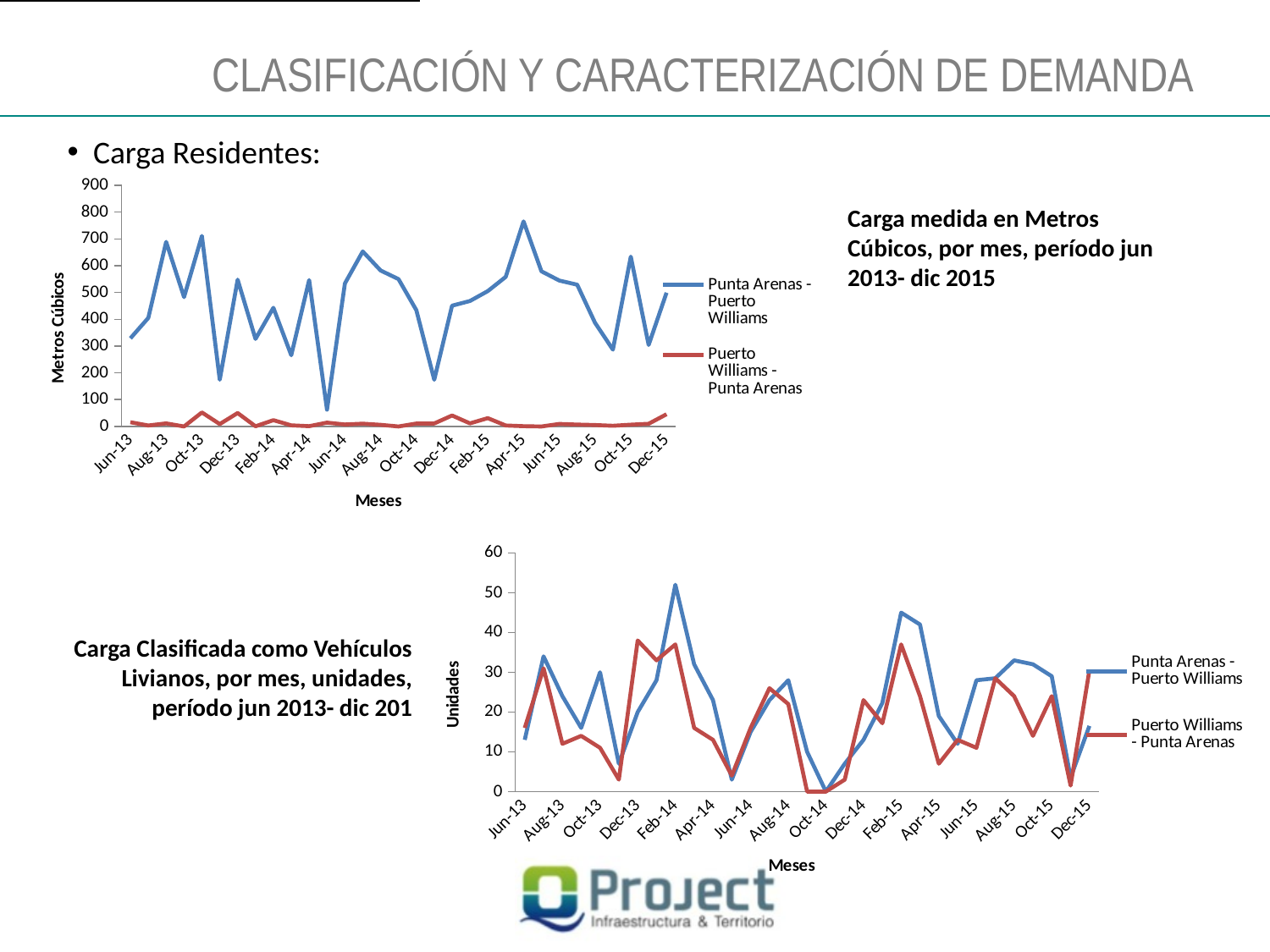

CLASIFICACIÓN Y CARACTERIZACIÓN DE DEMANDA
Carga Residentes:

### Chart

| Category | Punta Arenas - Puerto Williams | Puerto Williams - Punta Arenas |
|---|---|---|
| 41426 | 328.929999999999 | 15.8 |
| 41456 | 405.06 | 3.6 |
| 41487 | 688.8299999999995 | 11.4 |
| 41518 | 482.82 | 0.0 |
| 41548 | 711.01 | 52.37 |
| 41579 | 174.32000000000045 | 8.860000000000005 |
| 41609 | 547.89 | 50.0 |
| 41640 | 326.67 | 0.7000000000000006 |
| 41671 | 442.87 | 23.35 |
| 41699 | 265.51 | 4.1499999999999995 |
| 41730 | 546.3299999999995 | 0.9500000000000006 |
| 41760 | 62.63 | 14.3 |
| 41791 | 533.71 | 7.45 |
| 41821 | 653.1 | 10.3 |
| 41852 | 582.0 | 6.0 |
| 41883 | 550.0 | 0.0 |
| 41913 | 434.0 | 11.0 |
| 41944 | 174.32000000000045 | 11.16 |
| 41974 | 450.74 | 41.0 |
| 42005 | 468.315925925926 | 11.407037037037071 |
| 42036 | 505.2199999999997 | 31.05 |
| 42064 | 558.2 | 3.65 |
| 42095 | 765.3 | 1.0 |
| 42125 | 579.1 | 0.0 |
| 42156 | 544.6 | 9.5 |
| 42186 | 529.08 | 6.95 |
| 42217 | 386.75 | 5.35 |
| 42248 | 286.87 | 2.55 |
| 42278 | 633.89 | 6.6 |
| 42309 | 304.15999999999997 | 9.93 |
| 42339 | 499.315 | 45.5 |
Carga medida en Metros Cúbicos, por mes, período jun 2013- dic 2015

### Chart

| Category | Punta Arenas - Puerto Williams | Puerto Williams - Punta Arenas |
|---|---|---|
| 41426 | 13.0 | 16.0 |
| 41456 | 34.0 | 31.0 |
| 41487 | 24.0 | 12.0 |
| 41518 | 16.0 | 14.0 |
| 41548 | 30.0 | 11.0 |
| 41579 | 7.0 | 3.0 |
| 41609 | 20.0 | 38.0 |
| 41640 | 28.0 | 33.0 |
| 41671 | 52.0 | 37.0 |
| 41699 | 32.0 | 16.0 |
| 41730 | 23.0 | 13.0 |
| 41760 | 3.0 | 4.0 |
| 41791 | 15.0 | 16.0 |
| 41821 | 23.0 | 26.0 |
| 41852 | 28.0 | 22.0 |
| 41883 | 10.0 | 0.0 |
| 41913 | 0.0 | 0.0 |
| 41944 | 7.0 | 3.0 |
| 41974 | 13.0 | 23.0 |
| 42005 | 22.27777777777778 | 17.166666666666668 |
| 42036 | 45.0 | 37.0 |
| 42064 | 42.0 | 24.0 |
| 42095 | 19.0 | 7.0 |
| 42125 | 12.0 | 13.0 |
| 42156 | 28.0 | 11.0 |
| 42186 | 28.5 | 28.5 |
| 42217 | 33.0 | 24.0 |
| 42248 | 32.0 | 14.0 |
| 42278 | 29.0 | 24.0 |
| 42309 | 3.5 | 1.5 |
| 42339 | 16.5 | 30.5 |
Carga Clasificada como Vehículos Livianos, por mes, unidades, período jun 2013- dic 201